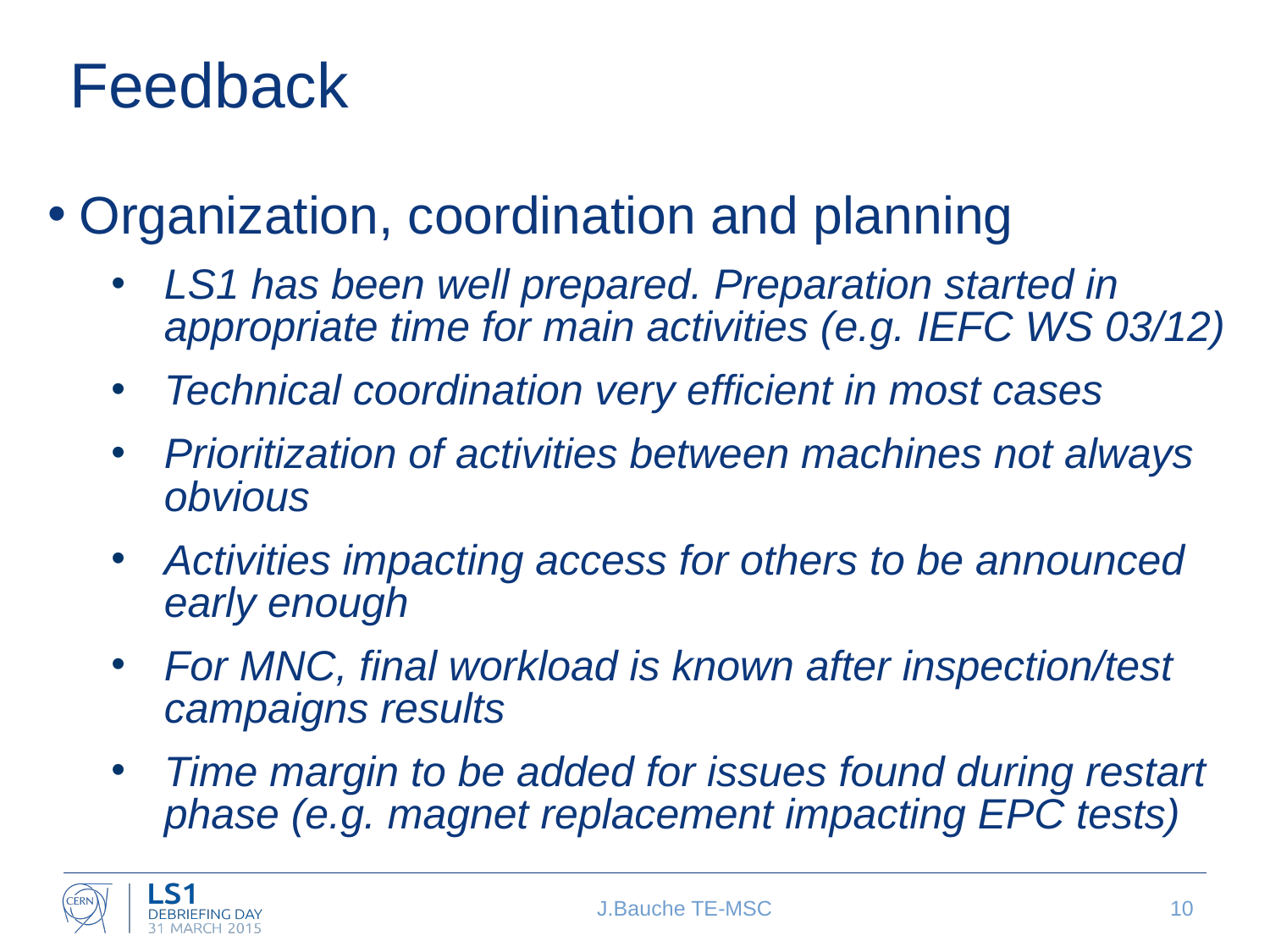

# Feedback
Organization, coordination and planning
LS1 has been well prepared. Preparation started in appropriate time for main activities (e.g. IEFC WS 03/12)
Technical coordination very efficient in most cases
Prioritization of activities between machines not always obvious
Activities impacting access for others to be announced early enough
For MNC, final workload is known after inspection/test campaigns results
Time margin to be added for issues found during restart phase (e.g. magnet replacement impacting EPC tests)

J.Bauche TE-MSC
10